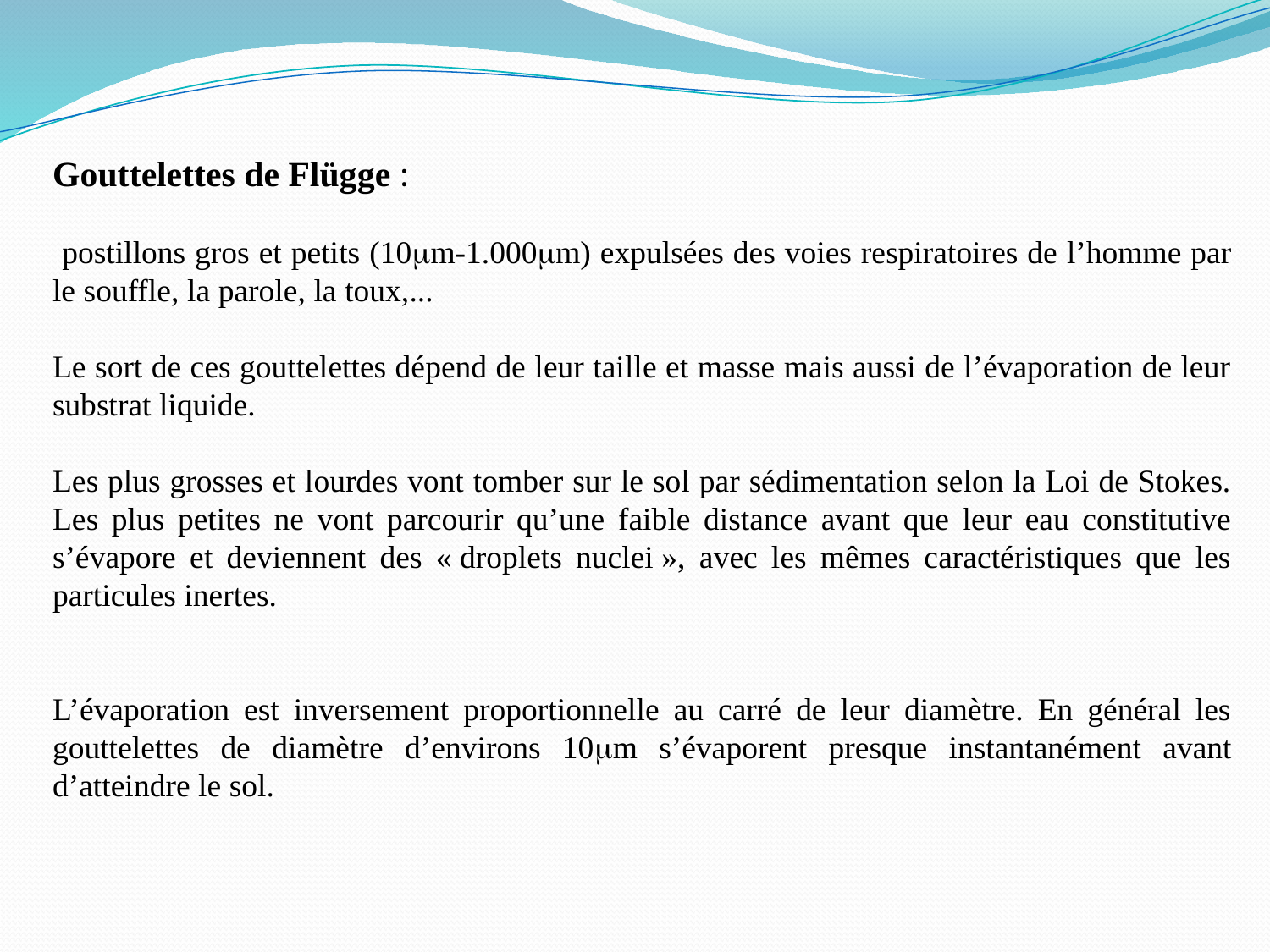

Gouttelettes de Flügge :

 postillons gros et petits (10μm-1.000μm) expulsées des voies respiratoires de l’homme par le souffle, la parole, la toux,...

Le sort de ces gouttelettes dépend de leur taille et masse mais aussi de l’évaporation de leur substrat liquide.

Les plus grosses et lourdes vont tomber sur le sol par sédimentation selon la Loi de Stokes. Les plus petites ne vont parcourir qu’une faible distance avant que leur eau constitutive s’évapore et deviennent des « droplets nuclei », avec les mêmes caractéristiques que les particules inertes.

L’évaporation est inversement proportionnelle au carré de leur diamètre. En général les gouttelettes de diamètre d’environs 10μm s’évaporent presque instantanément avant d’atteindre le sol.